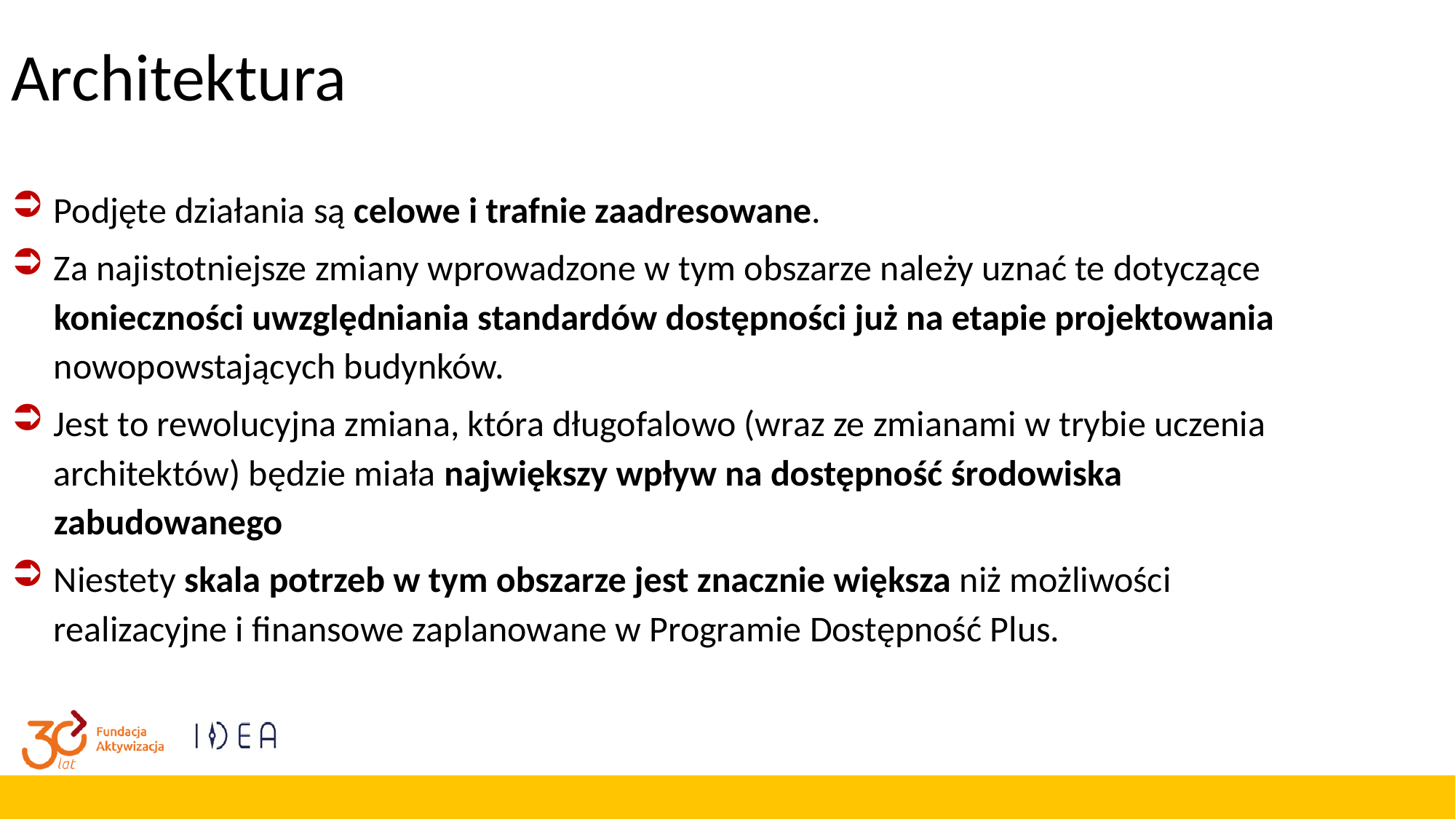

# Architektura

Podjęte działania są celowe i trafnie zaadresowane.
Za najistotniejsze zmiany wprowadzone w tym obszarze należy uznać te dotyczące konieczności uwzględniania standardów dostępności już na etapie projektowania nowopowstających budynków.
Jest to rewolucyjna zmiana, która długofalowo (wraz ze zmianami w trybie uczenia architektów) będzie miała największy wpływ na dostępność środowiska zabudowanego
Niestety skala potrzeb w tym obszarze jest znacznie większa niż możliwości realizacyjne i finansowe zaplanowane w Programie Dostępność Plus.